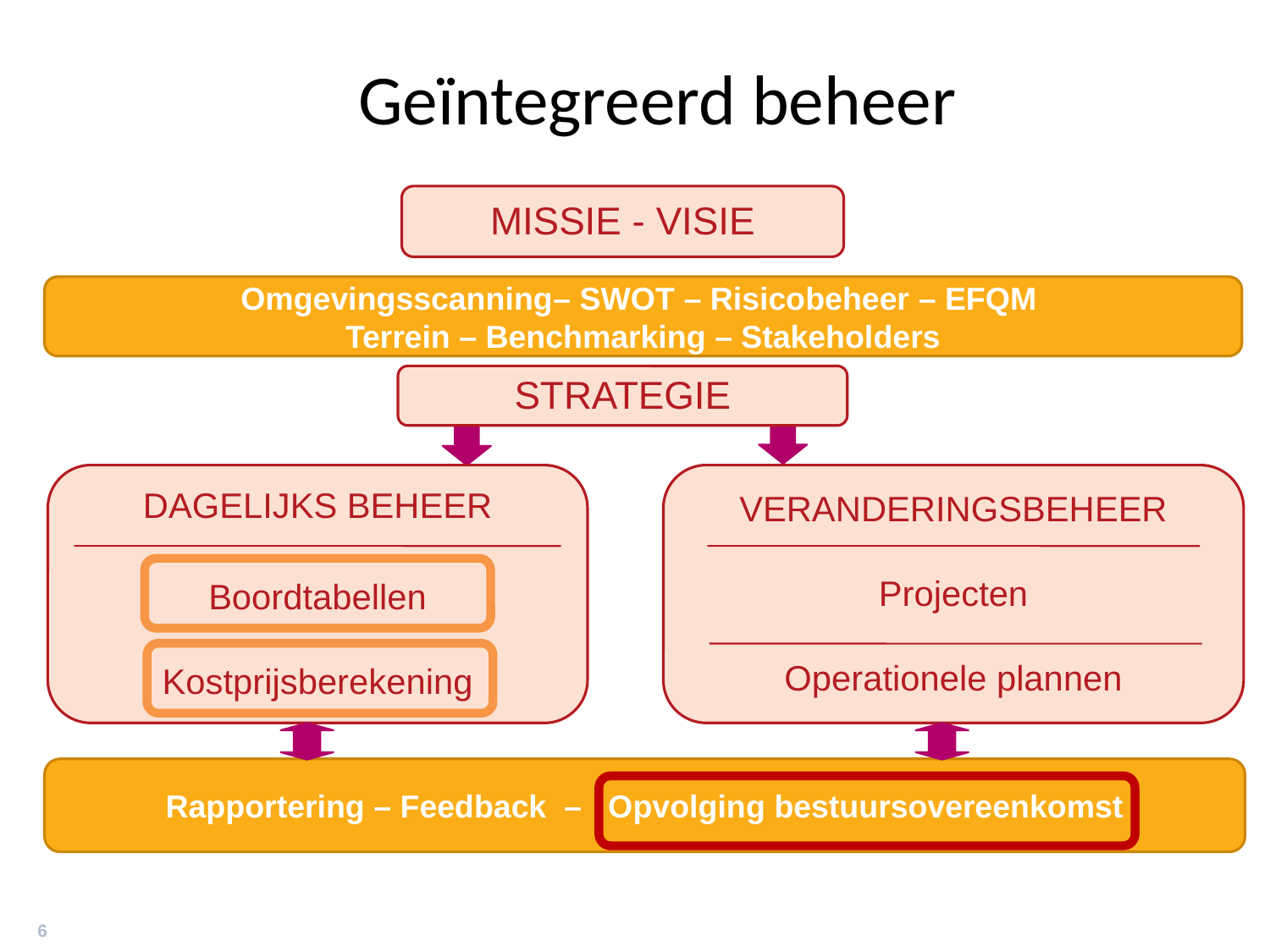

# Geïntegreerd beheer
MISSIE - VISIE
Omgevingsscanning– SWOT – Risicobeheer – EFQM
Terrein – Benchmarking – Stakeholders
STRATEGIE

DAGELIJKS BEHEER

Boordtabellen

Kostprijsberekening
VERANDERINGSBEHEER

Projecten

Operationele plannen

Rapportering – Feedback  –   Opvolging bestuursovereenkomst

6
6